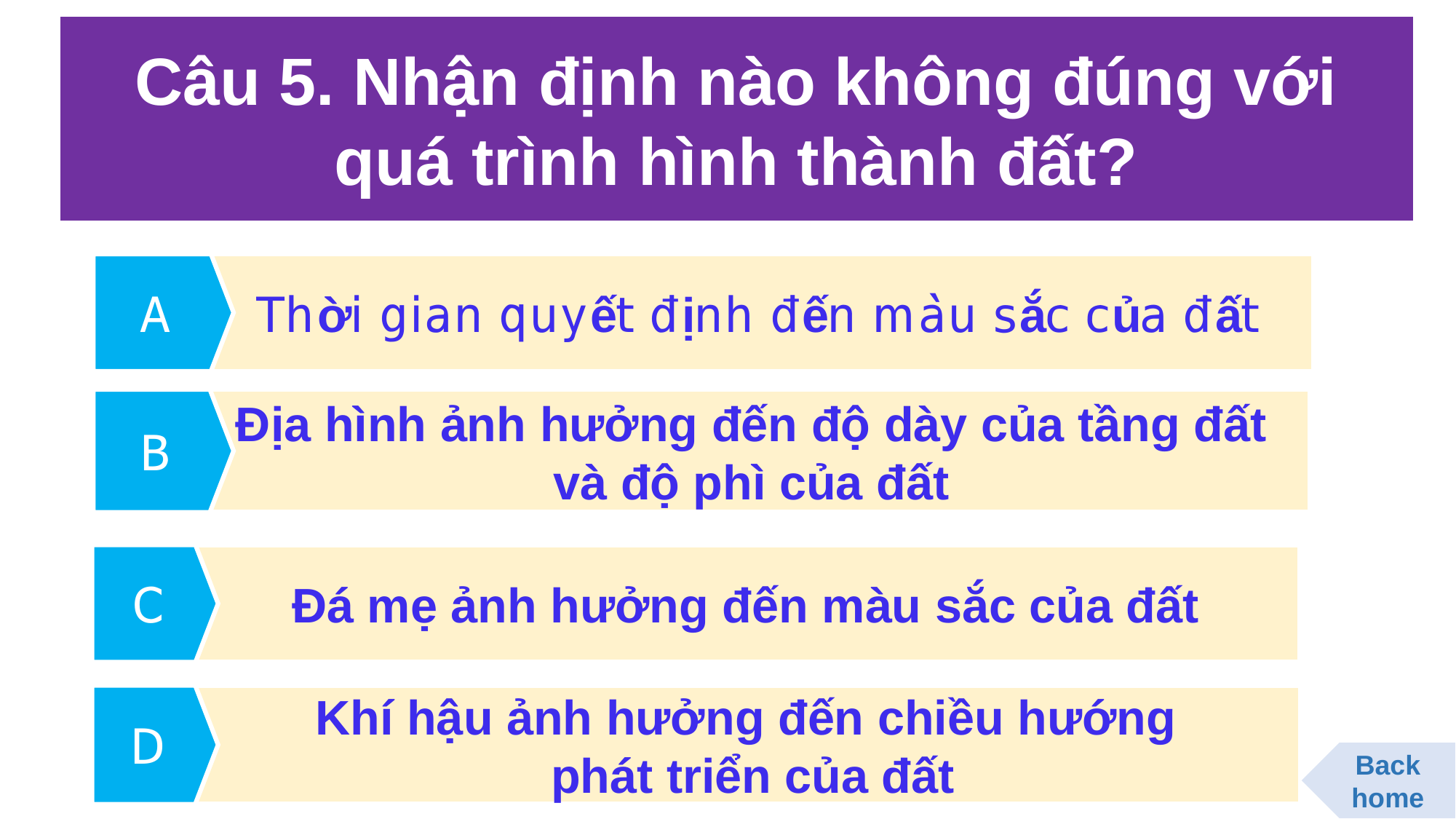

Câu 5. Nhận định nào không đúng với quá trình hình thành đất?
A
Thời gian quyết định đến màu sắc của đất
B
Địa hình ảnh hưởng đến độ dày của tầng đất và độ phì của đất
C
Đá mẹ ảnh hưởng đến màu sắc của đất
D
Khí hậu ảnh hưởng đến chiều hướng
 phát triển của đất
Back home